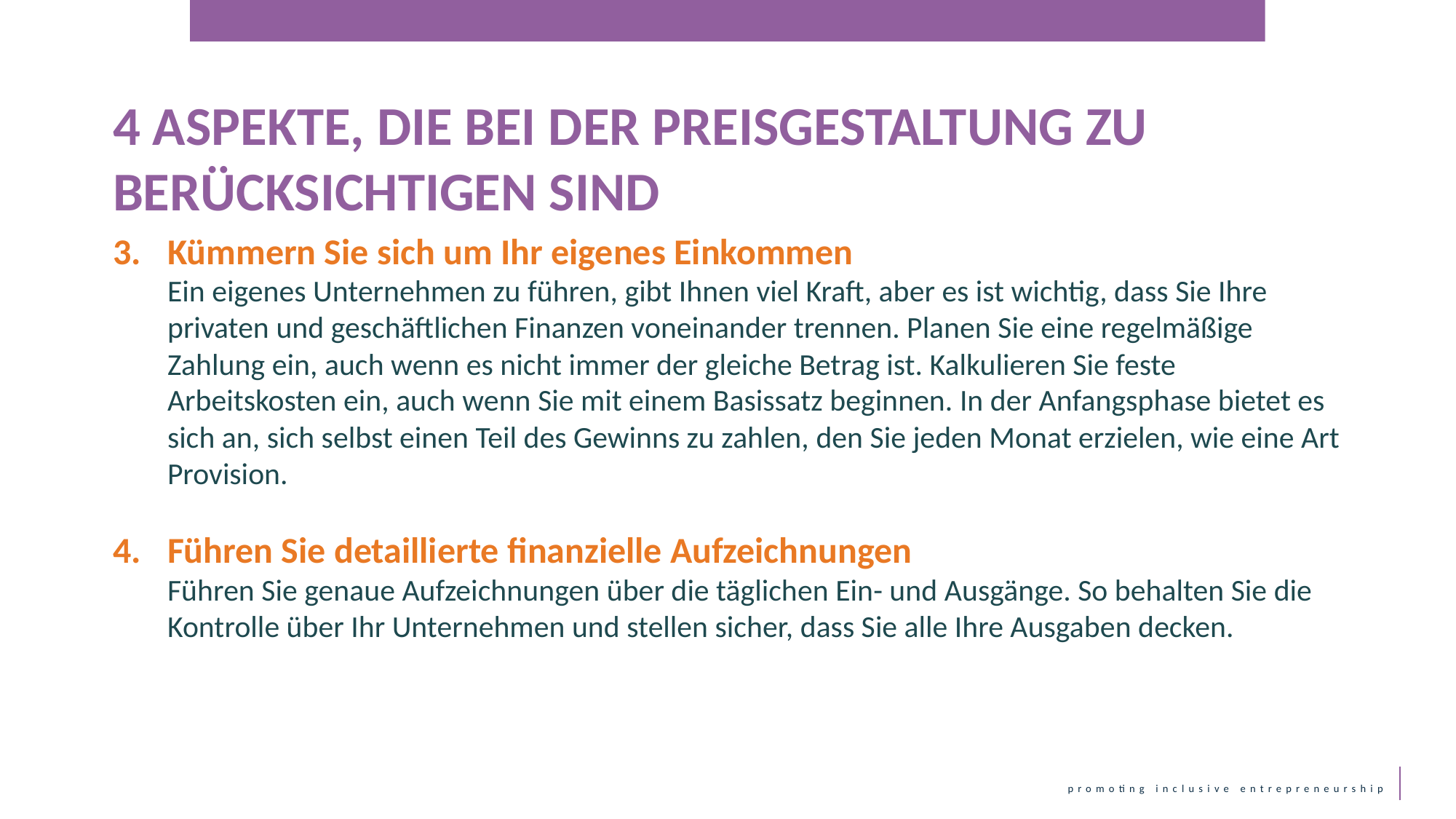

4 ASPEKTE, DIE BEI DER PREISGESTALTUNG ZU BERÜCKSICHTIGEN SIND
Kümmern Sie sich um Ihr eigenes Einkommen
Ein eigenes Unternehmen zu führen, gibt Ihnen viel Kraft, aber es ist wichtig, dass Sie Ihre privaten und geschäftlichen Finanzen voneinander trennen. Planen Sie eine regelmäßige Zahlung ein, auch wenn es nicht immer der gleiche Betrag ist. Kalkulieren Sie feste Arbeitskosten ein, auch wenn Sie mit einem Basissatz beginnen. In der Anfangsphase bietet es sich an, sich selbst einen Teil des Gewinns zu zahlen, den Sie jeden Monat erzielen, wie eine Art Provision.

Führen Sie detaillierte finanzielle Aufzeichnungen
Führen Sie genaue Aufzeichnungen über die täglichen Ein- und Ausgänge. So behalten Sie die Kontrolle über Ihr Unternehmen und stellen sicher, dass Sie alle Ihre Ausgaben decken.